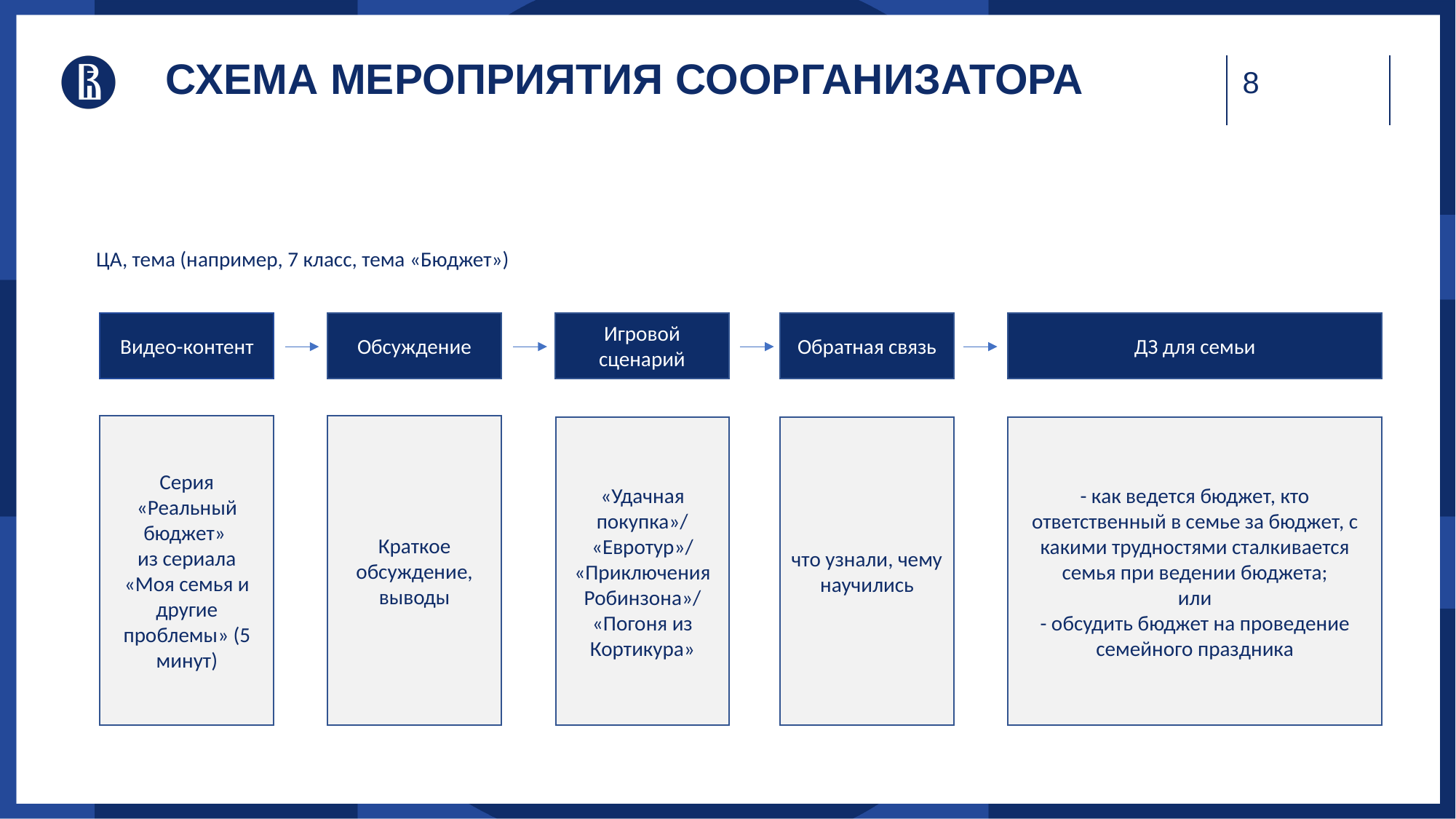

СХЕМА МЕРОПРИЯТИЯ СООРГАНИЗАТОРА

ЦА, тема (например, 7 класс, тема «Бюджет»)
ДЗ для семьи
Обсуждение
Обратная связь
Игровой сценарий
Видео-контент
Краткое обсуждение, выводы
Серия «Реальный бюджет»
из сериала «Моя семья и другие проблемы» (5 минут)
что узнали, чему научились
«Удачная покупка»/ «Евротур»/ «Приключения Робинзона»/ «Погоня из Кортикура»
- как ведется бюджет, кто ответственный в семье за бюджет, с какими трудностями сталкивается семья при ведении бюджета;
или
- обсудить бюджет на проведение семейного праздника